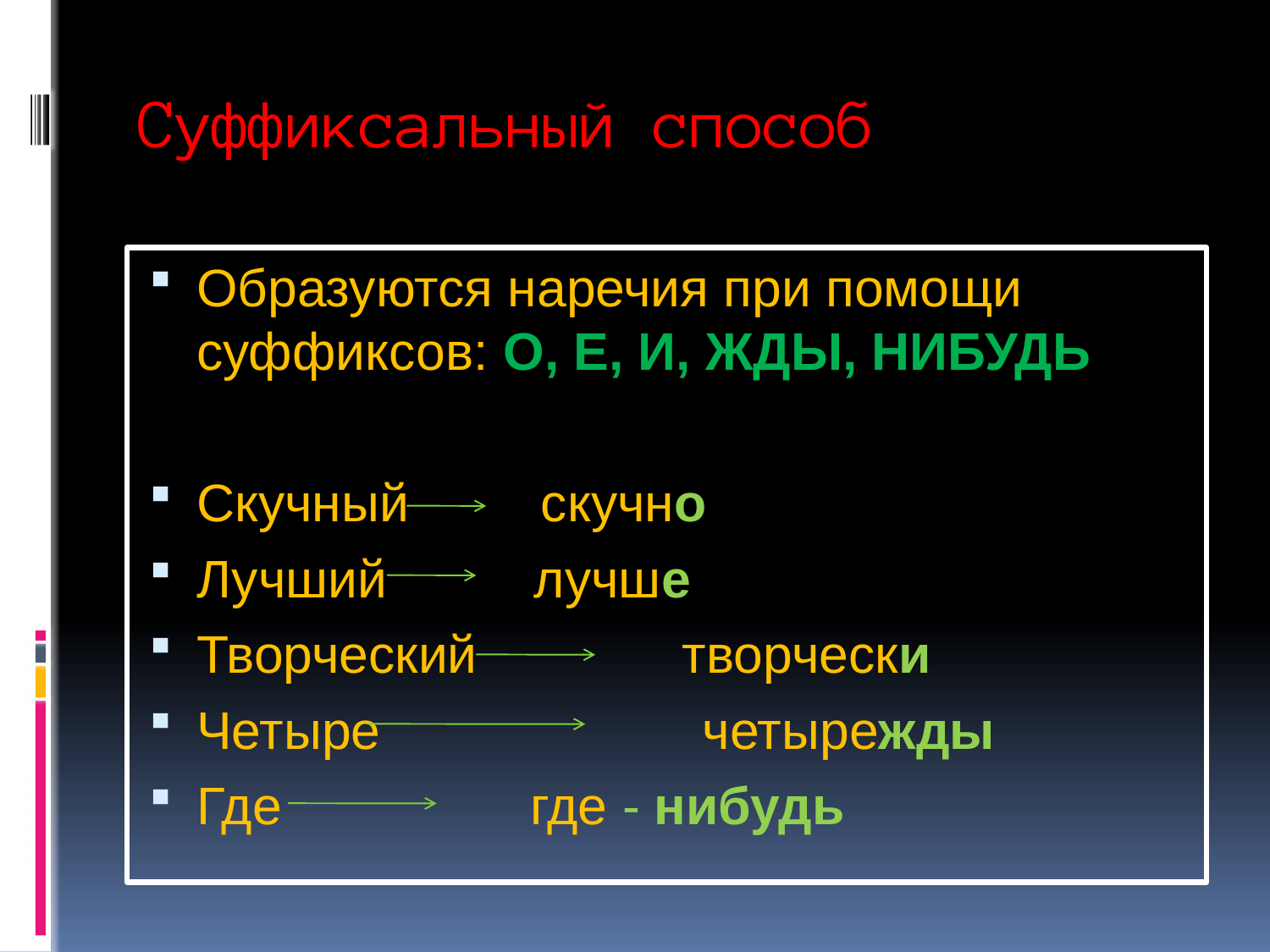

# Суффиксальный способ
Образуются наречия при помощи суффиксов: О, Е, И, ЖДЫ, НИБУДЬ

Скучный         скучно
Лучший          лучше
Творческий              творчески
Четыре                      четырежды
Где                 где - нибудь